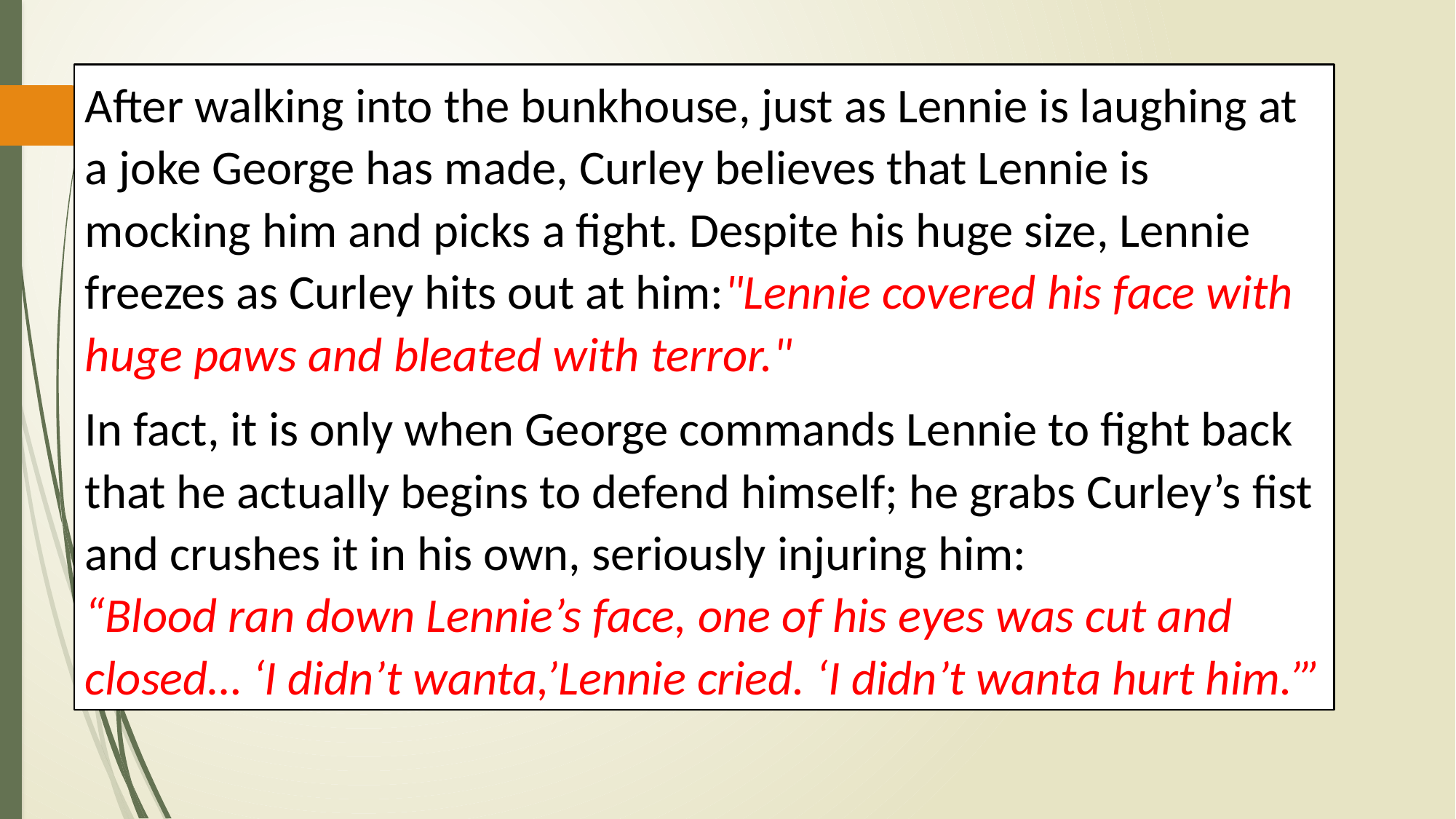

After walking into the bunkhouse, just as Lennie is laughing at a joke George has made, Curley believes that Lennie is mocking him and picks a fight. Despite his huge size, Lennie freezes as Curley hits out at him:"Lennie covered his face with huge paws and bleated with terror."
In fact, it is only when George commands Lennie to fight back that he actually begins to defend himself; he grabs Curley’s fist and crushes it in his own, seriously injuring him:
“Blood ran down Lennie’s face, one of his eyes was cut and closed… ‘I didn’t wanta,’Lennie cried. ‘I didn’t wanta hurt him.’”
#